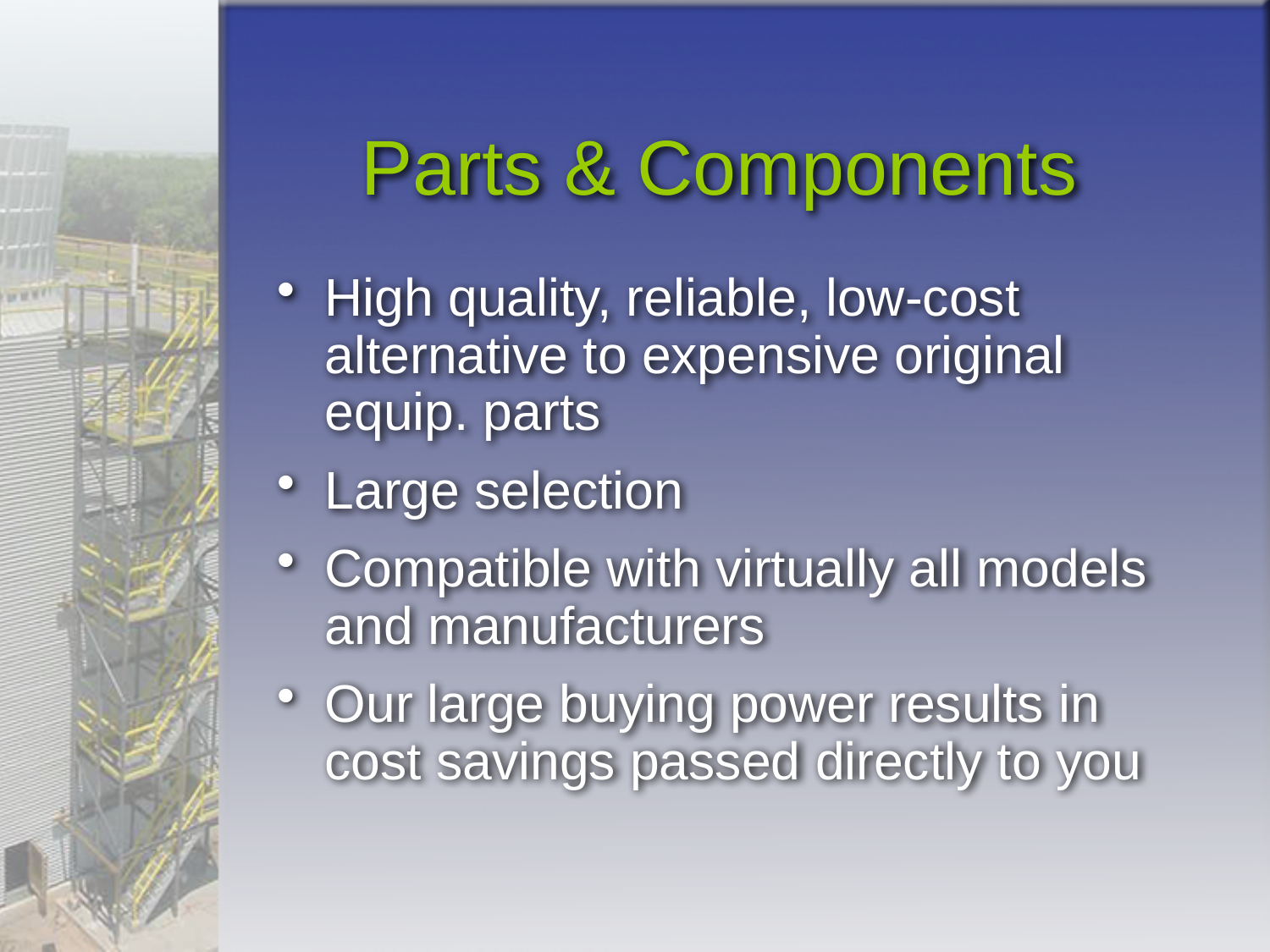

# Parts & Components
High quality, reliable, low-cost alternative to expensive original equip. parts
Large selection
Compatible with virtually all models and manufacturers
Our large buying power results in cost savings passed directly to you